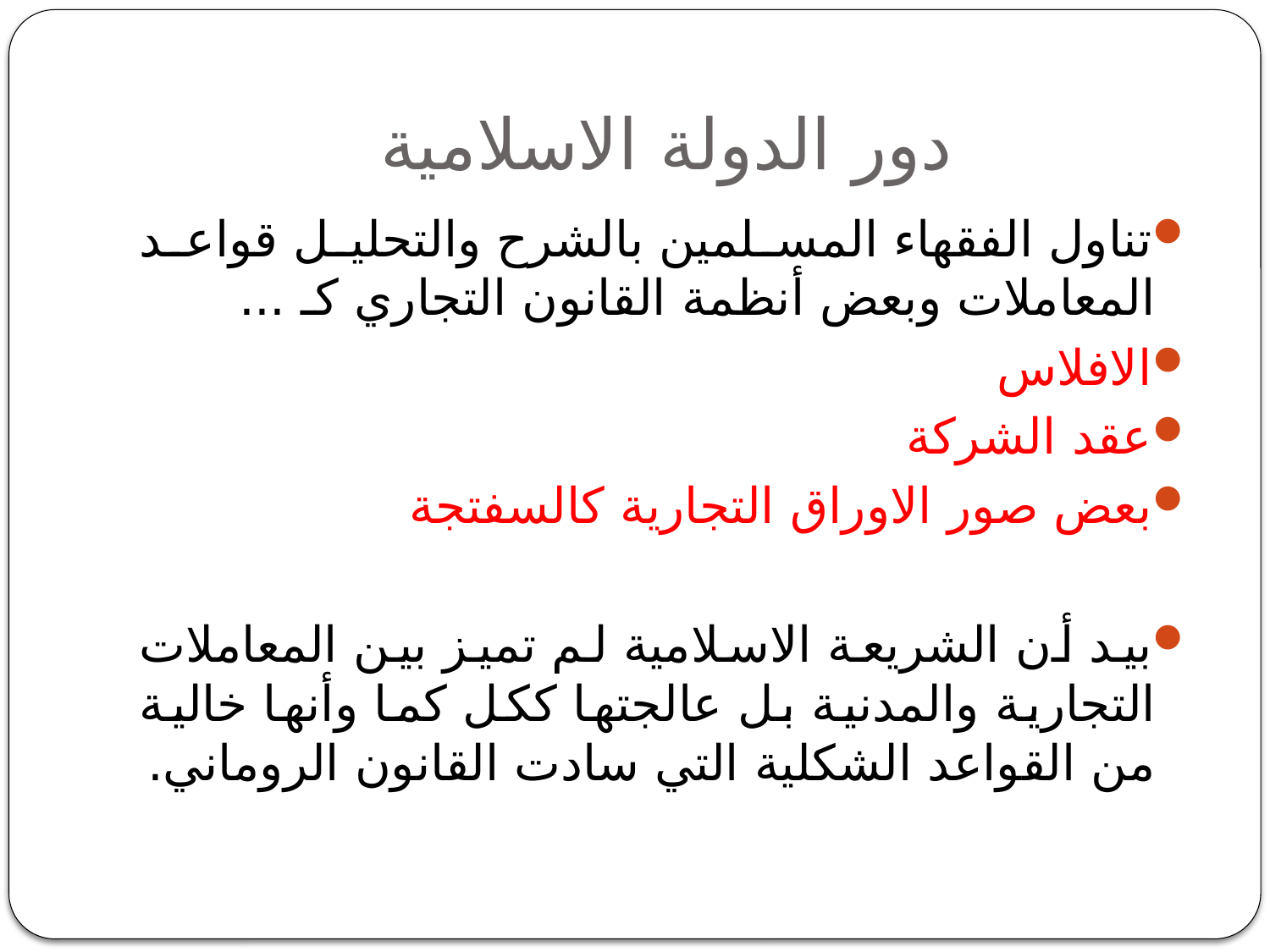

# دور الدولة الاسلامية
تناول الفقهاء المسلمين بالشرح والتحليل قواعد المعاملات وبعض أنظمة القانون التجاري كـ ...
الافلاس
عقد الشركة
بعض صور الاوراق التجارية كالسفتجة

بيد أن الشريعة الاسلامية لم تميز بين المعاملات التجارية والمدنية بل عالجتها ككل كما وأنها خالية من القواعد الشكلية التي سادت القانون الروماني.